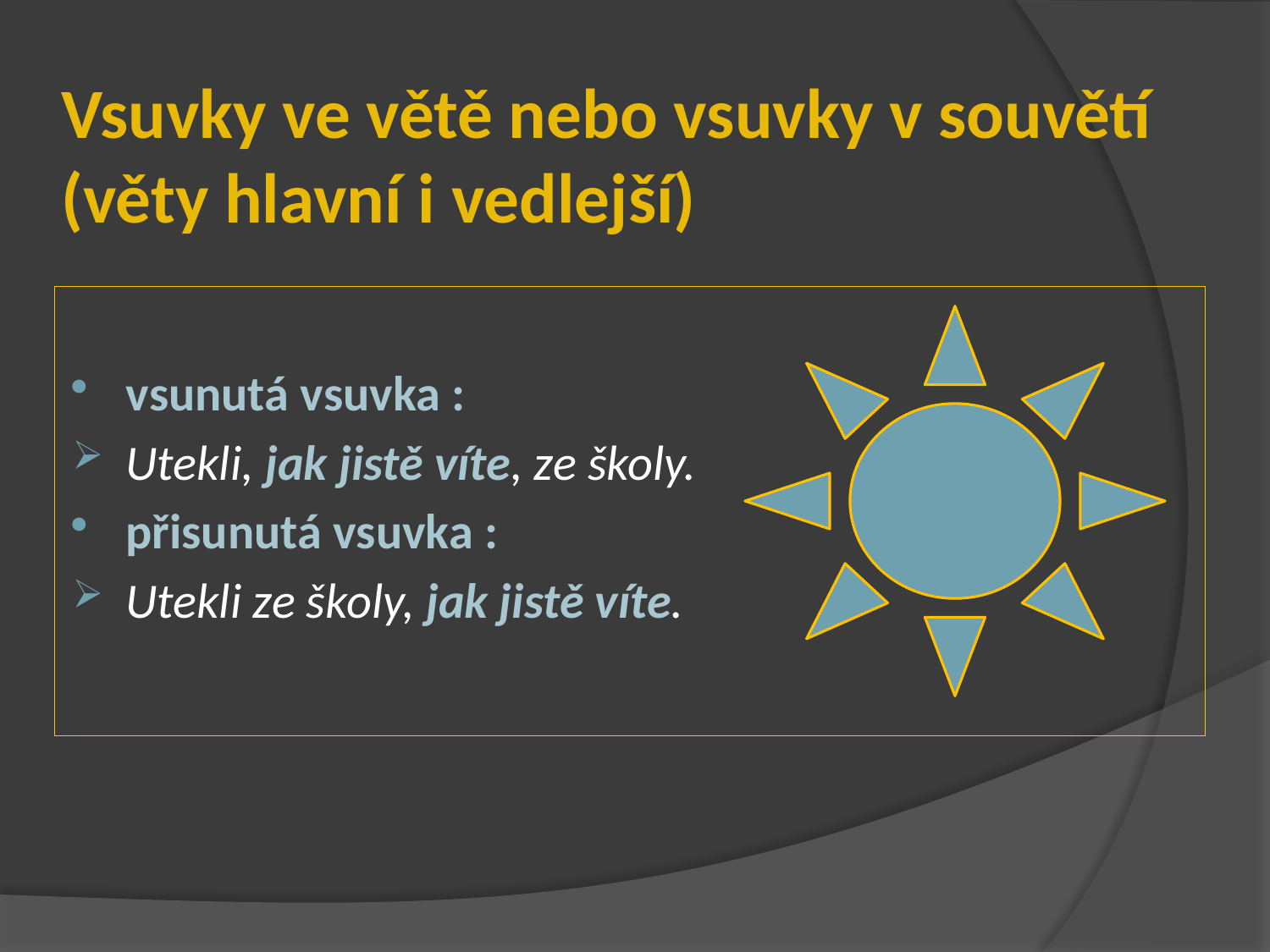

# Vsuvky ve větě nebo vsuvky v souvětí  (věty hlavní i vedlejší)

vsunutá vsuvka :
Utekli, jak jistě víte, ze školy.
přisunutá vsuvka :
Utekli ze školy, jak jistě víte.